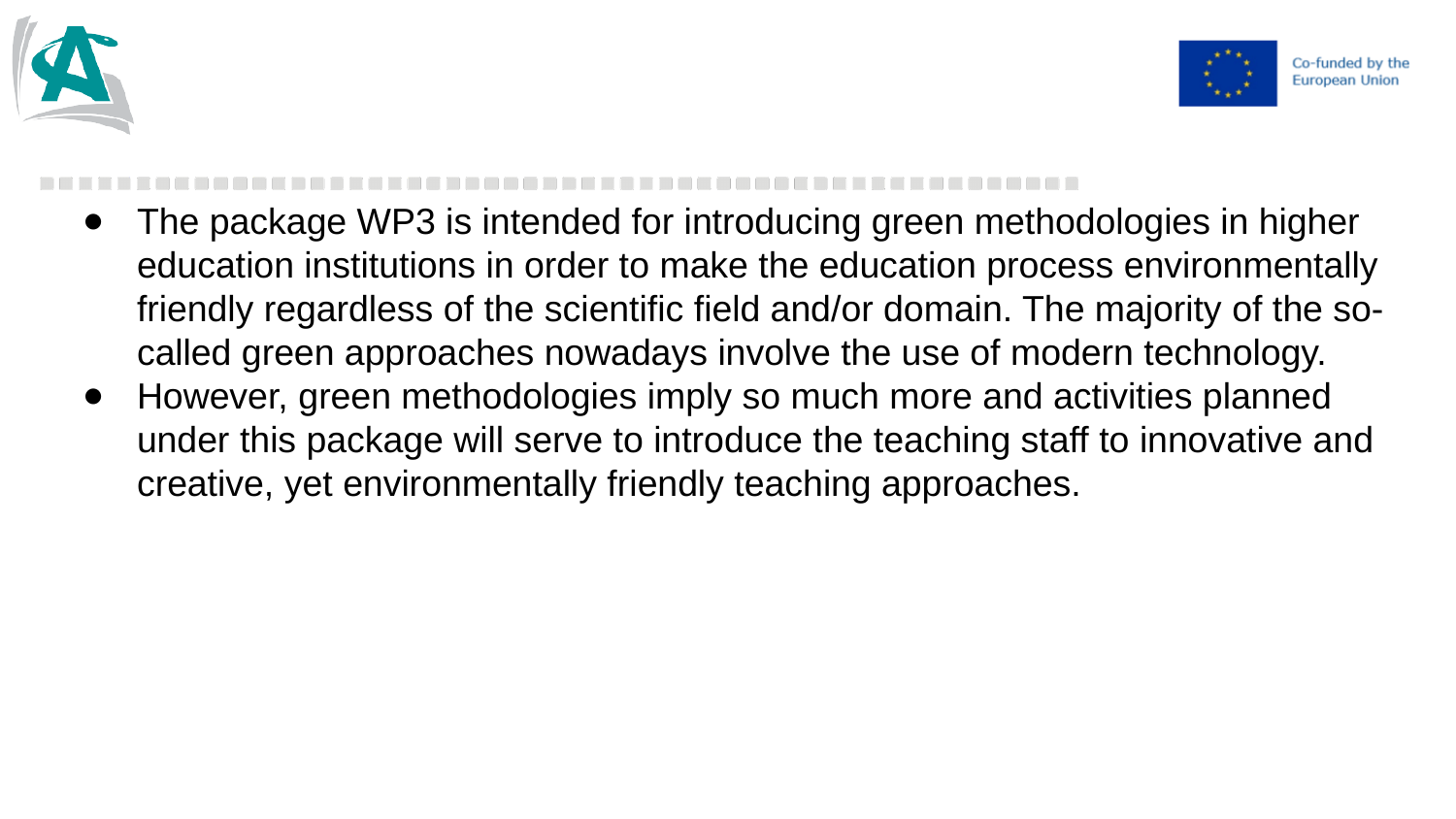

#
The package WP3 is intended for introducing green methodologies in higher education institutions in order to make the education process environmentally friendly regardless of the scientific field and/or domain. The majority of the so-called green approaches nowadays involve the use of modern technology.
However, green methodologies imply so much more and activities planned under this package will serve to introduce the teaching staff to innovative and creative, yet environmentally friendly teaching approaches.